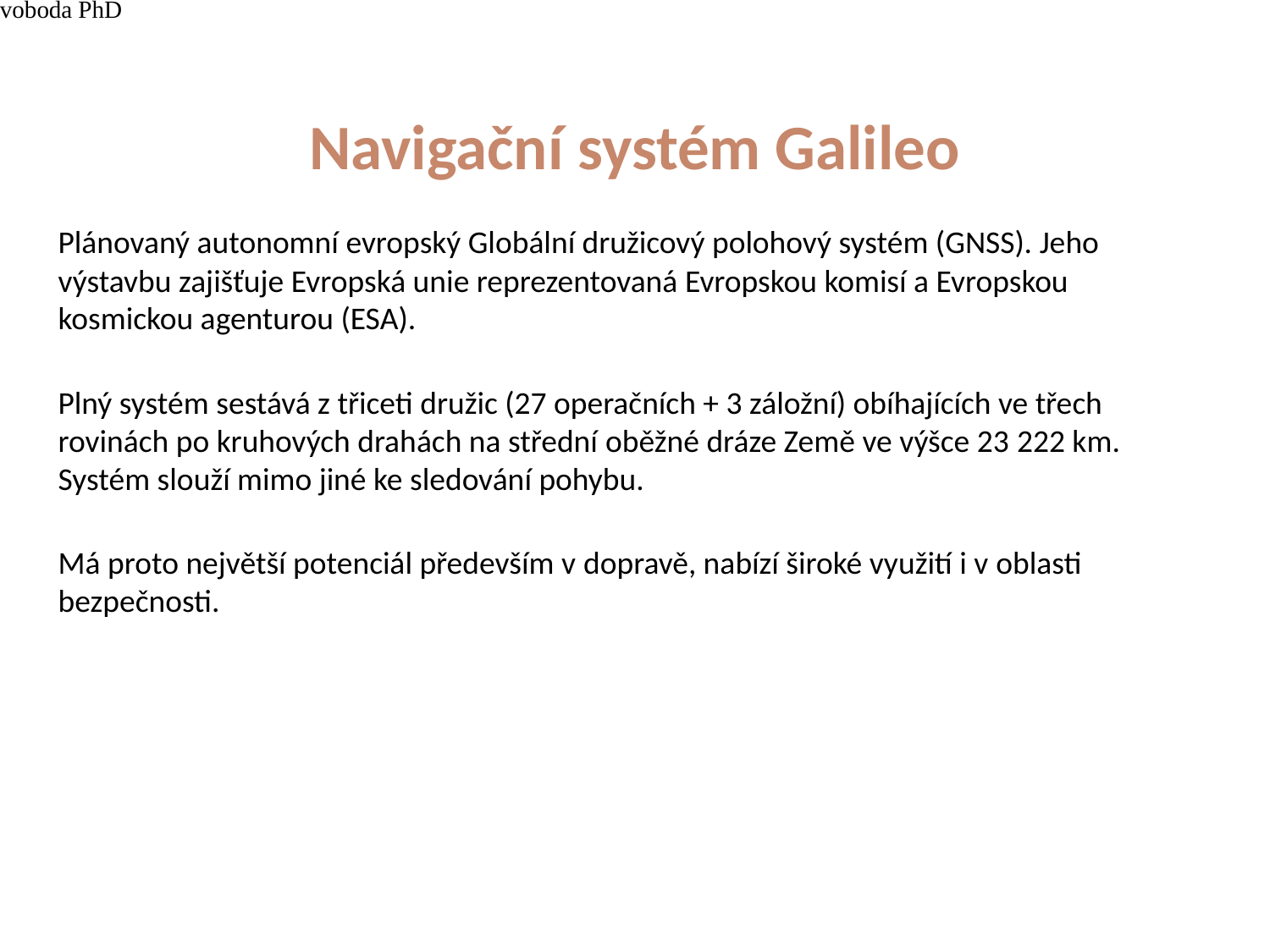

4/15/21
JUDr. Cyril Svoboda PhD
127
# Navigační systém Galileo
Plánovaný autonomní evropský Globální družicový polohový systém (GNSS). Jeho výstavbu zajišťuje Evropská unie reprezentovaná Evropskou komisí a Evropskou kosmickou agenturou (ESA).
Plný systém sestává z třiceti družic (27 operačních + 3 záložní) obíhajících ve třech rovinách po kruhových drahách na střední oběžné dráze Země ve výšce 23 222 km. Systém slouží mimo jiné ke sledování pohybu.
Má proto největší potenciál především v dopravě, nabízí široké využití i v oblasti bezpečnosti.